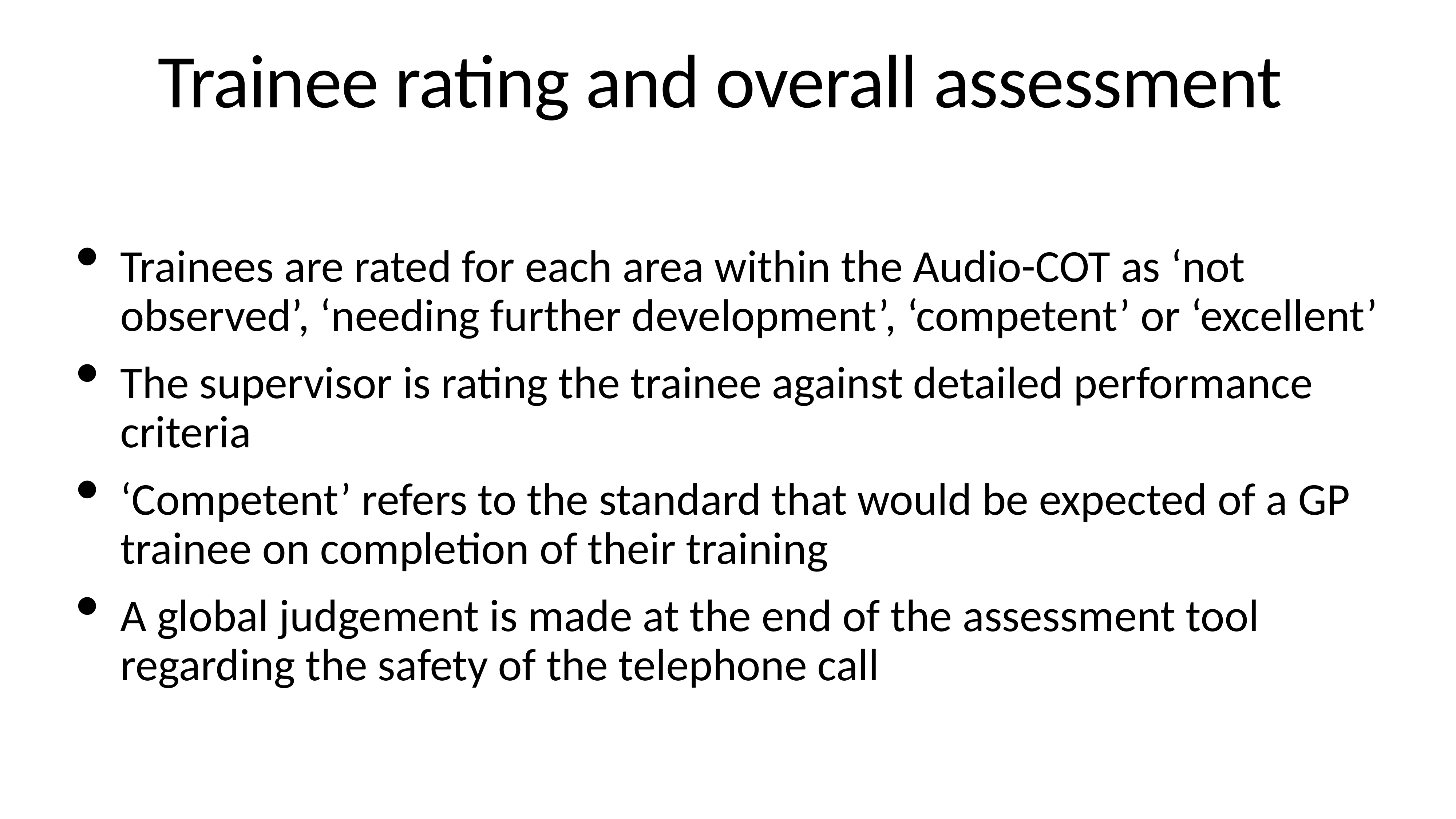

# Trainee rating and overall assessment
Trainees are rated for each area within the Audio-COT as ‘not observed’, ‘needing further development’, ‘competent’ or ‘excellent’
The supervisor is rating the trainee against detailed performance criteria
‘Competent’ refers to the standard that would be expected of a GP trainee on completion of their training
A global judgement is made at the end of the assessment tool regarding the safety of the telephone call